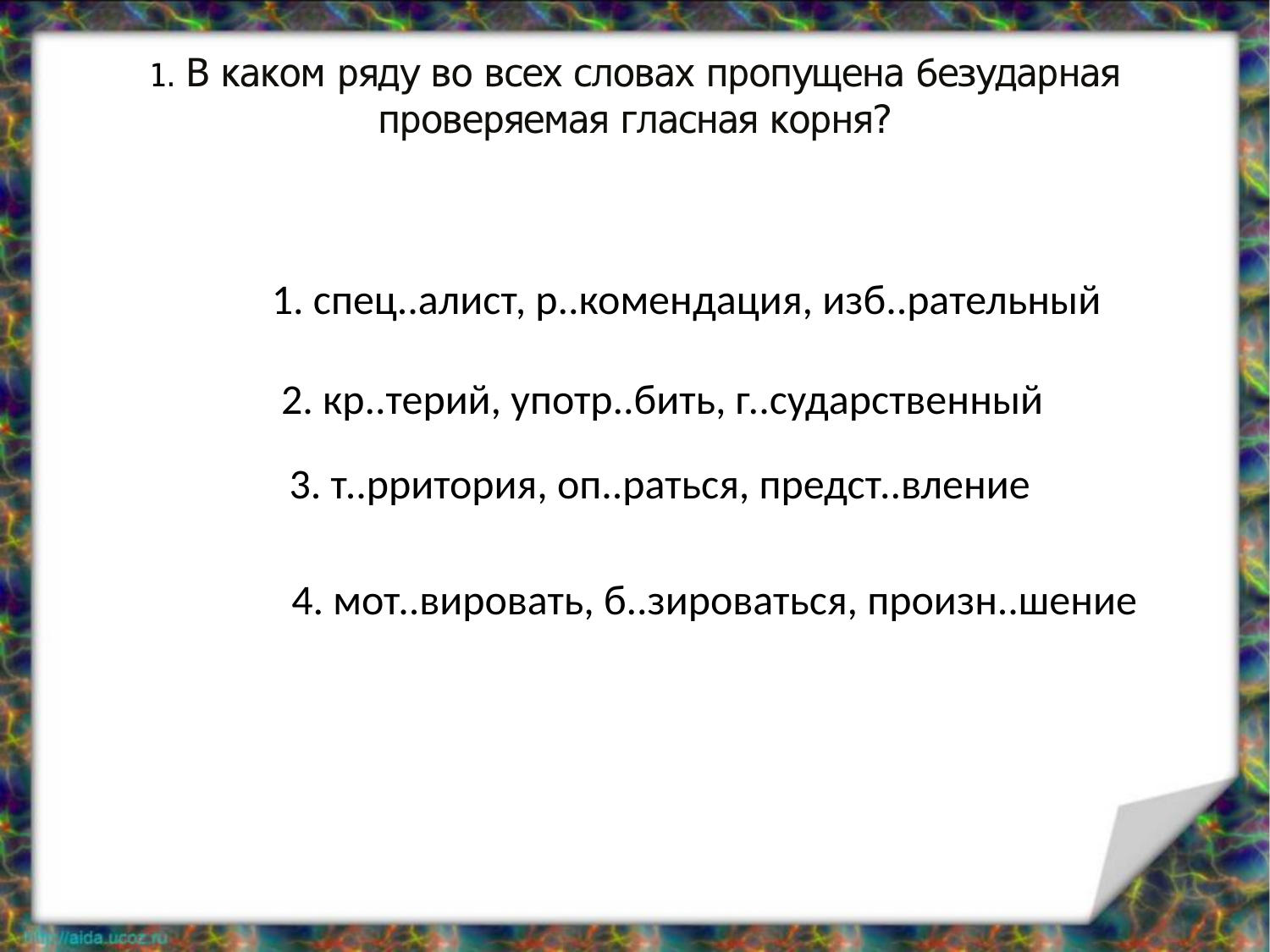

# 1. В каком ряду во всех словах пропущена безударная проверяемая гласная корня?
1. спец..алист, р..комендация, изб..рательный
2. кр..терий, употр..бить, г..сударственный
3. т..рритория, оп..раться, предст..вление
4. мот..вировать, б..зироваться, произн..шение